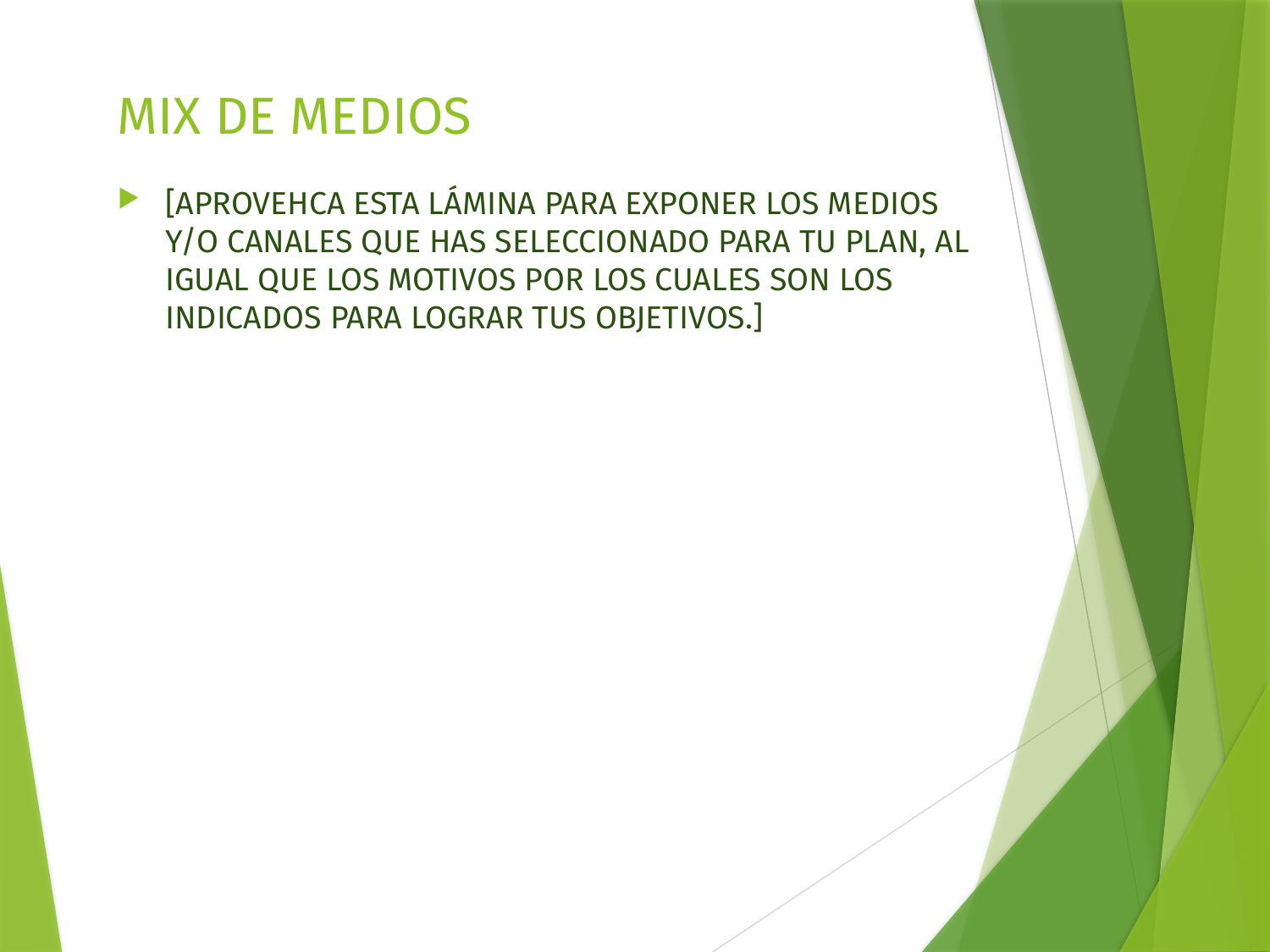

# MIX DE MEDIOS
[APROVEHCA ESTA LÁMINA PARA EXPONER LOS MEDIOS Y/O CANALES QUE HAS SELECCIONADO PARA TU PLAN, AL IGUAL QUE LOS MOTIVOS POR LOS CUALES SON LOS INDICADOS PARA LOGRAR TUS OBJETIVOS.]